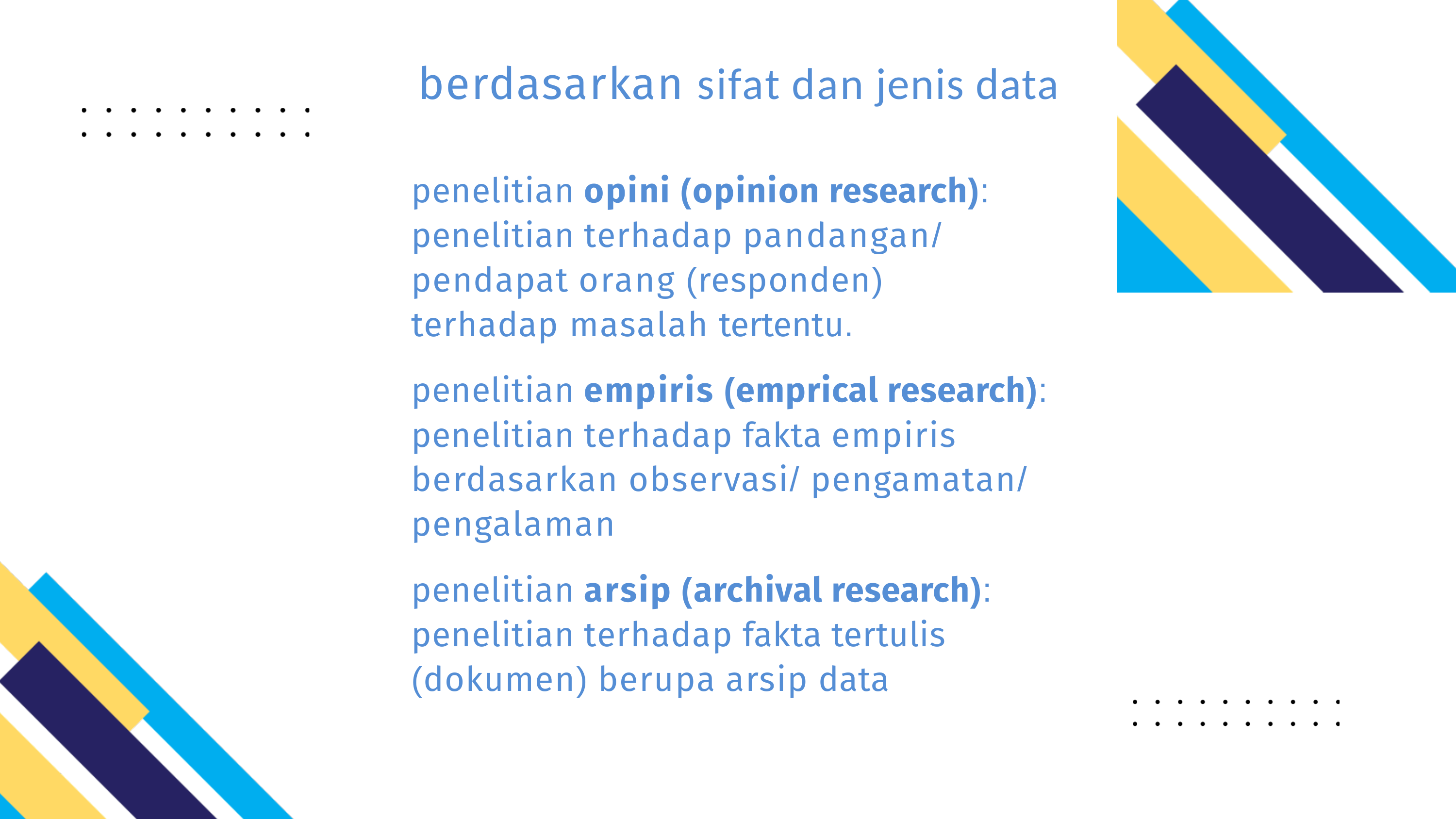

# berdasarkan sifat dan jenis data

penelitian opini (opinion research): penelitian terhadap pandangan/ pendapat orang (responden) terhadap masalah tertentu.
penelitian empiris (emprical research): penelitian terhadap fakta empiris berdasarkan observasi/ pengamatan/ pengalaman
penelitian arsip (archival research): penelitian terhadap fakta tertulis (dokumen) berupa arsip data